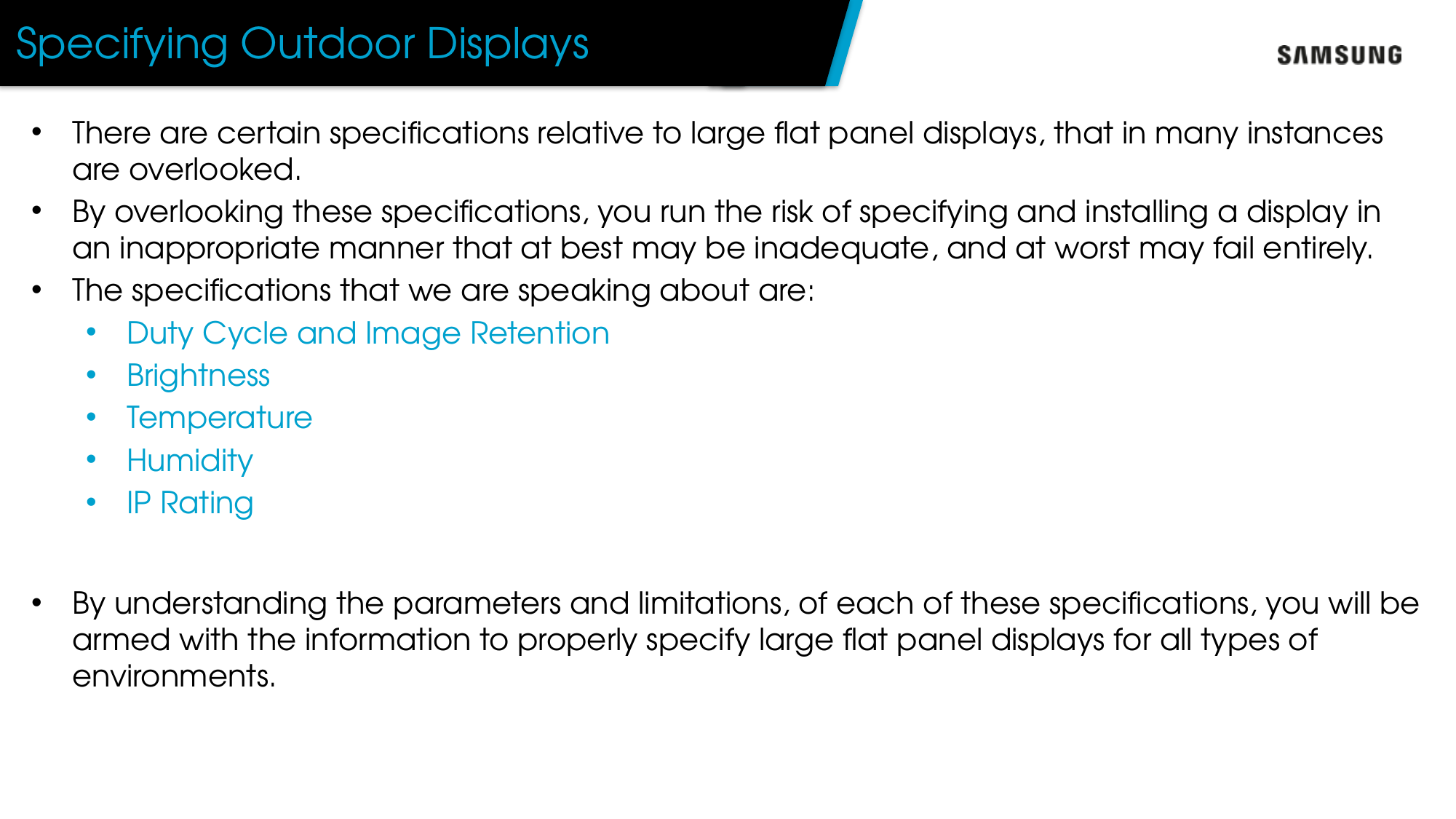

# Specifying Outdoor Displays
There are certain specifications relative to large flat panel displays, that in many instances are overlooked.
By overlooking these specifications, you run the risk of specifying and installing a display in an inappropriate manner that at best may be inadequate, and at worst may fail entirely.
The specifications that we are speaking about are:
Duty Cycle and Image Retention
Brightness
Temperature
Humidity
IP Rating

By understanding the parameters and limitations, of each of these specifications, you will be armed with the information to properly specify large flat panel displays for all types of environments.